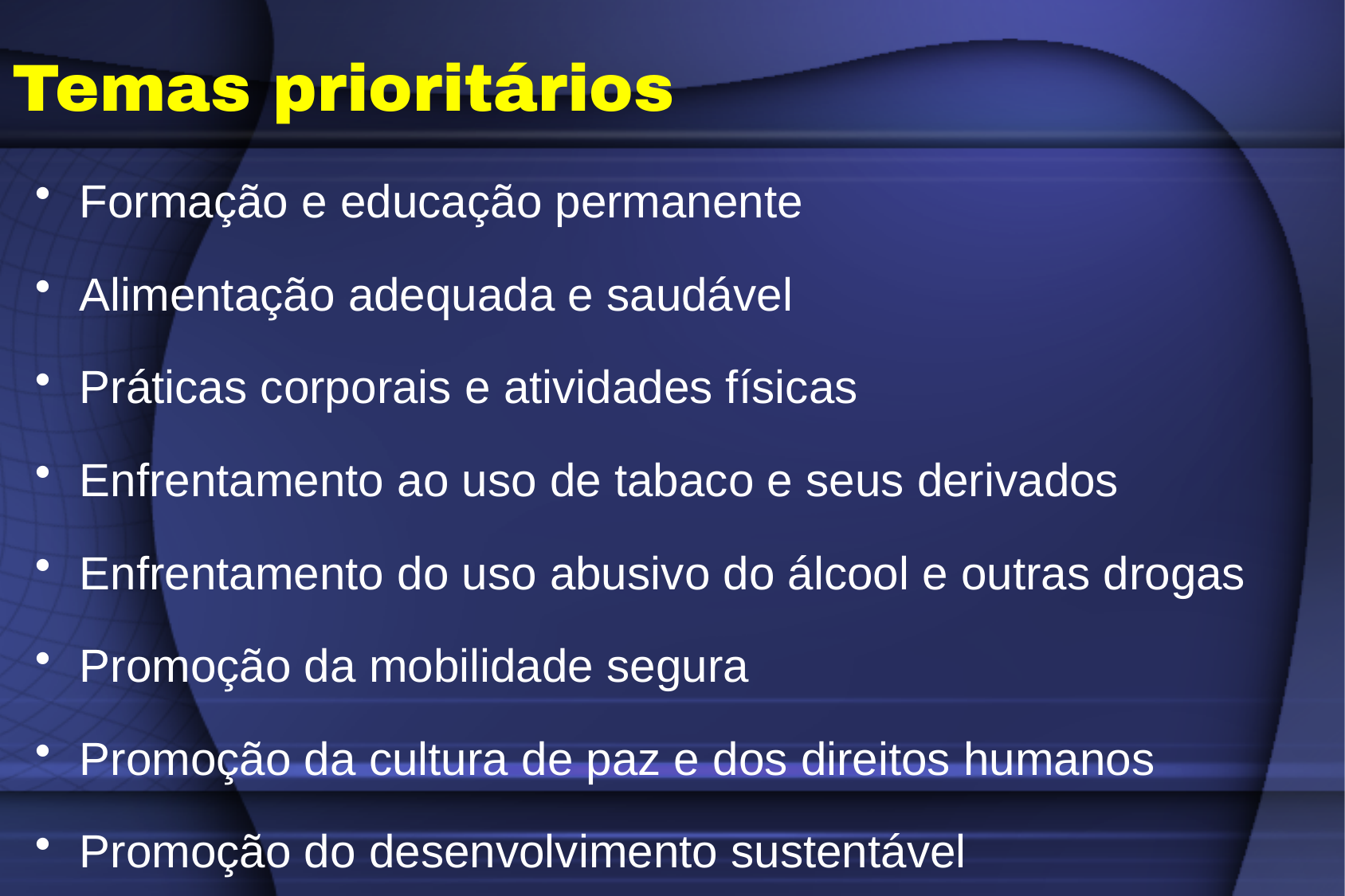

# Temas prioritários
Formação e educação permanente
Alimentação adequada e saudável
Práticas corporais e atividades físicas
Enfrentamento ao uso de tabaco e seus derivados
Enfrentamento do uso abusivo do álcool e outras drogas
Promoção da mobilidade segura
Promoção da cultura de paz e dos direitos humanos
Promoção do desenvolvimento sustentável